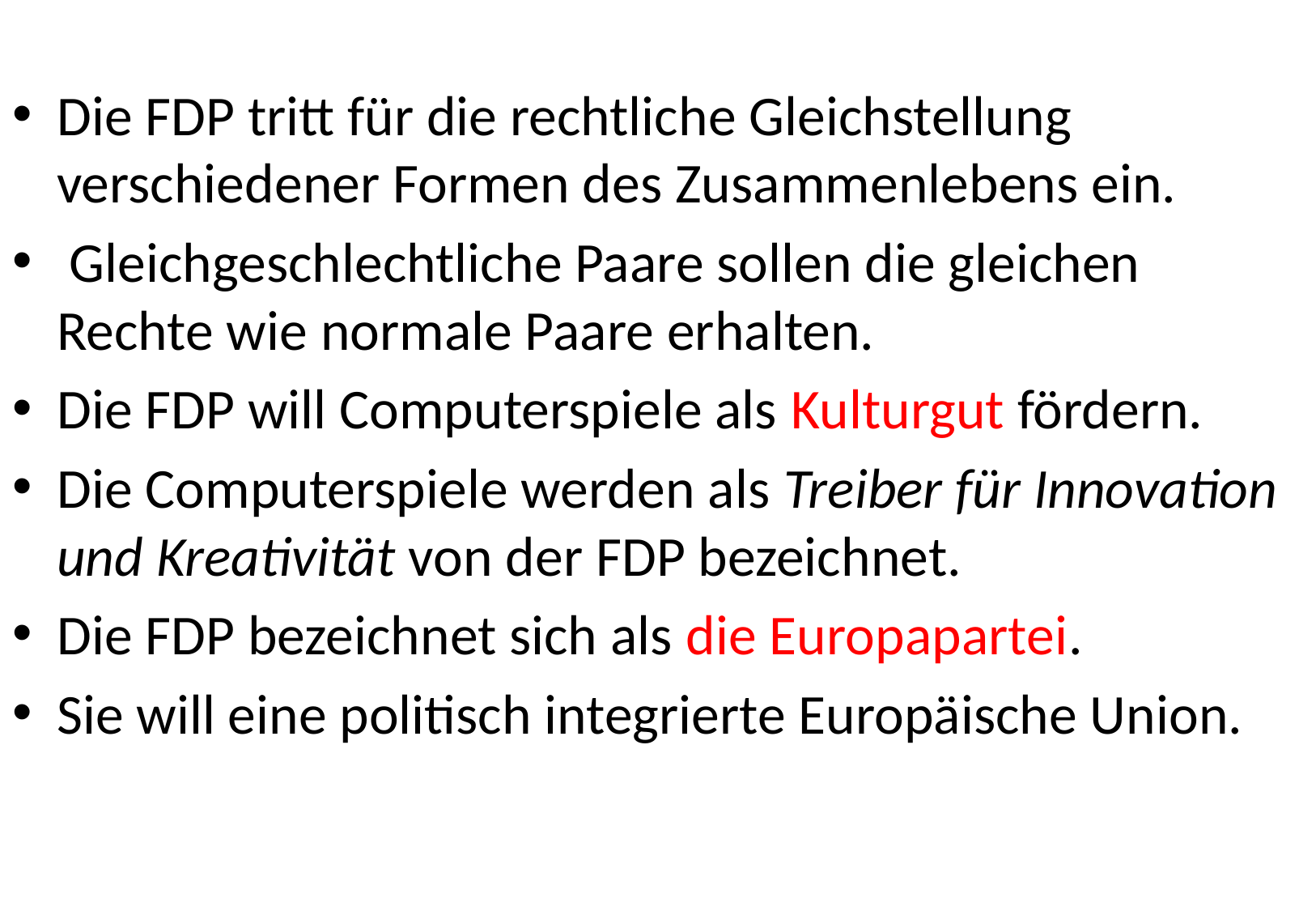

#
Die FDP tritt für die rechtliche Gleichstellung verschiedener Formen des Zusammenlebens ein.
 Gleichgeschlechtliche Paare sollen die gleichen Rechte wie normale Paare erhalten.
Die FDP will Computerspiele als Kulturgut fördern.
Die Computerspiele werden als Treiber für Innovation und Kreativität von der FDP bezeichnet.
Die FDP bezeichnet sich als die Europapartei.
Sie will eine politisch integrierte Europäische Union.